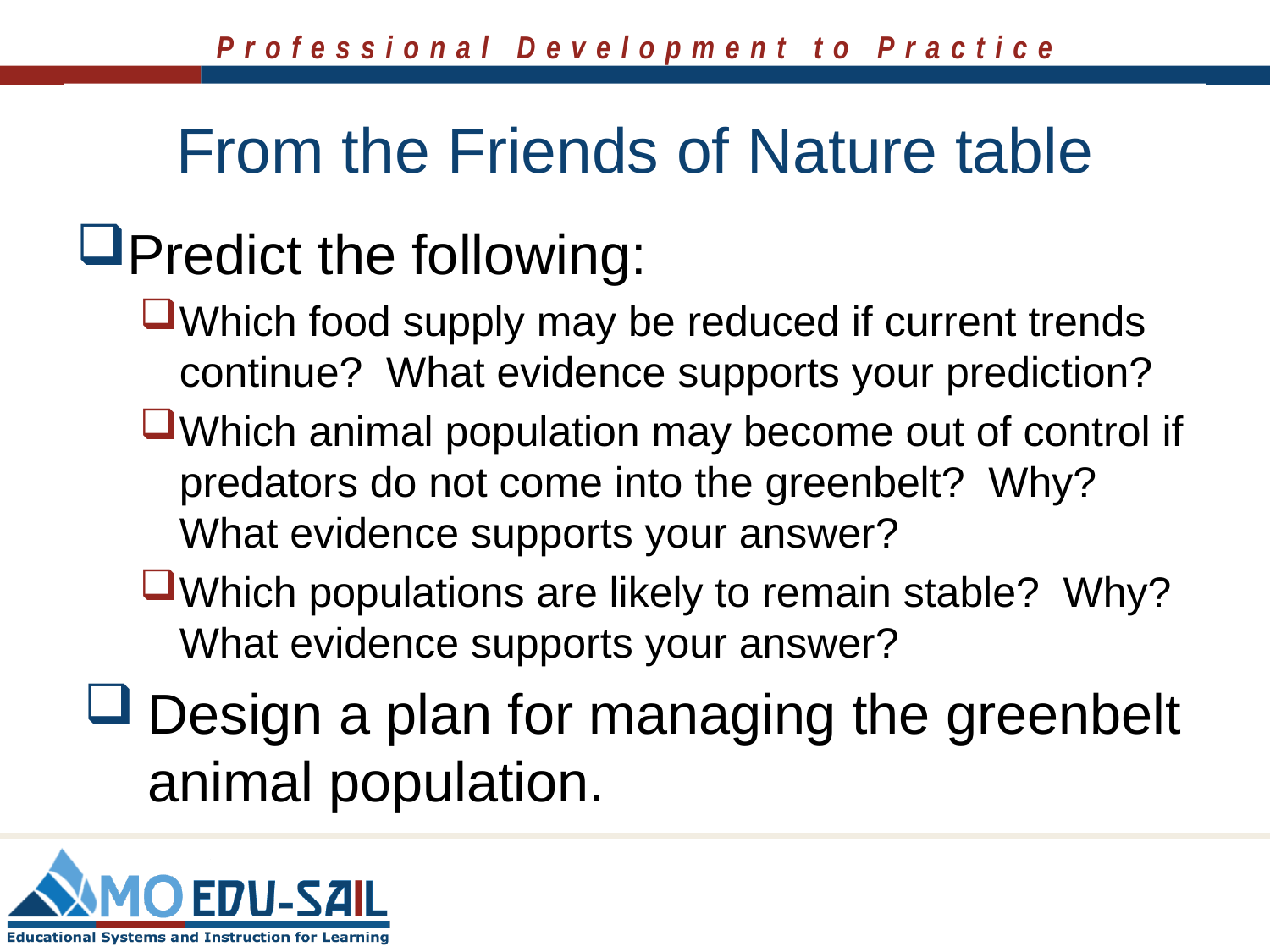

# From the Friends of Nature table
Predict the following:
Which food supply may be reduced if current trends continue?  What evidence supports your prediction?
Which animal population may become out of control if predators do not come into the greenbelt?  Why?  What evidence supports your answer?
Which populations are likely to remain stable?  Why? What evidence supports your answer?
Design a plan for managing the greenbelt animal population.